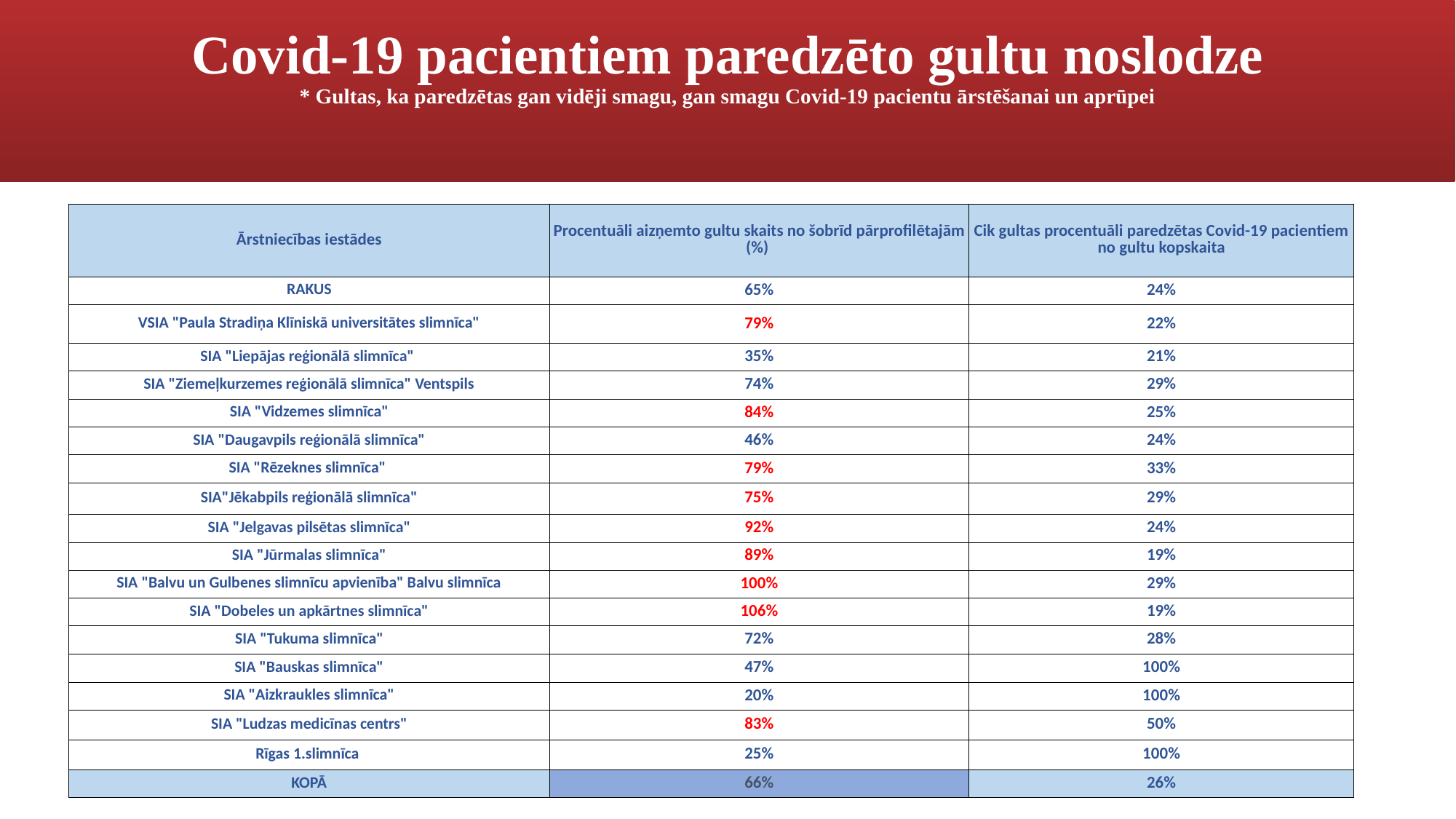

# Covid-19 pacientiem paredzēto gultu noslodze * Gultas, ka paredzētas gan vidēji smagu, gan smagu Covid-19 pacientu ārstēšanai un aprūpei
| Ārstniecības iestādes | Procentuāli aizņemto gultu skaits no šobrīd pārprofilētajām (%) | Cik gultas procentuāli paredzētas Covid-19 pacientiem no gultu kopskaita |
| --- | --- | --- |
| RAKUS | 65% | 24% |
| VSIA "Paula Stradiņa Klīniskā universitātes slimnīca" | 79% | 22% |
| SIA "Liepājas reģionālā slimnīca" | 35% | 21% |
| SIA "Ziemeļkurzemes reģionālā slimnīca" Ventspils | 74% | 29% |
| SIA "Vidzemes slimnīca" | 84% | 25% |
| SIA "Daugavpils reģionālā slimnīca" | 46% | 24% |
| SIA "Rēzeknes slimnīca" | 79% | 33% |
| SIA"Jēkabpils reģionālā slimnīca" | 75% | 29% |
| SIA "Jelgavas pilsētas slimnīca" | 92% | 24% |
| SIA "Jūrmalas slimnīca" | 89% | 19% |
| SIA "Balvu un Gulbenes slimnīcu apvienība" Balvu slimnīca | 100% | 29% |
| SIA "Dobeles un apkārtnes slimnīca" | 106% | 19% |
| SIA "Tukuma slimnīca" | 72% | 28% |
| SIA "Bauskas slimnīca" | 47% | 100% |
| SIA "Aizkraukles slimnīca" | 20% | 100% |
| SIA "Ludzas medicīnas centrs" | 83% | 50% |
| Rīgas 1.slimnīca | 25% | 100% |
| KOPĀ | 66% | 26% |